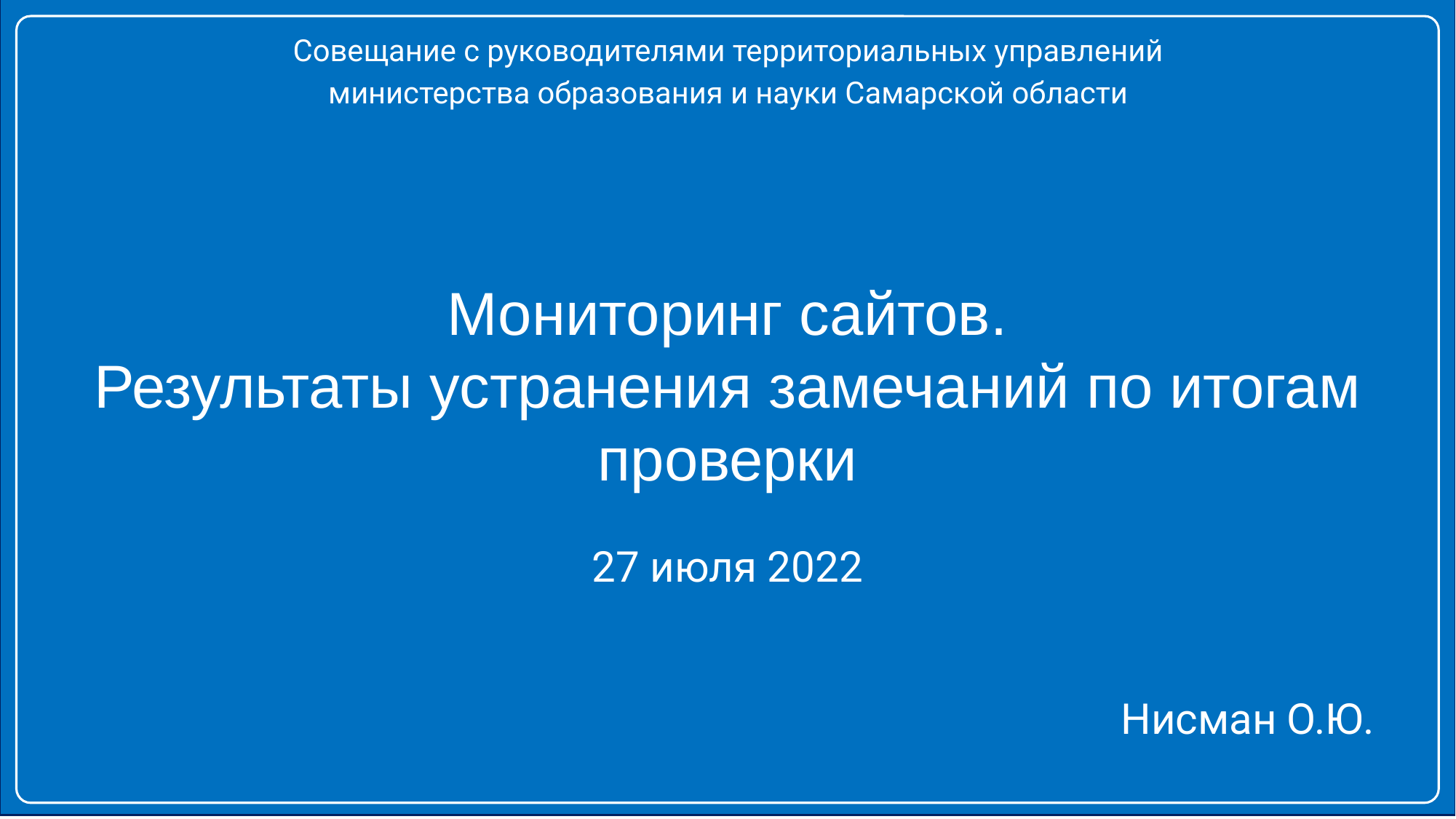

Совещание с руководителями территориальных управлений
министерства образования и науки Самарской области
Мониторинг сайтов.
Результаты устранения замечаний по итогам проверки
27 июля 2022
Нисман О.Ю.